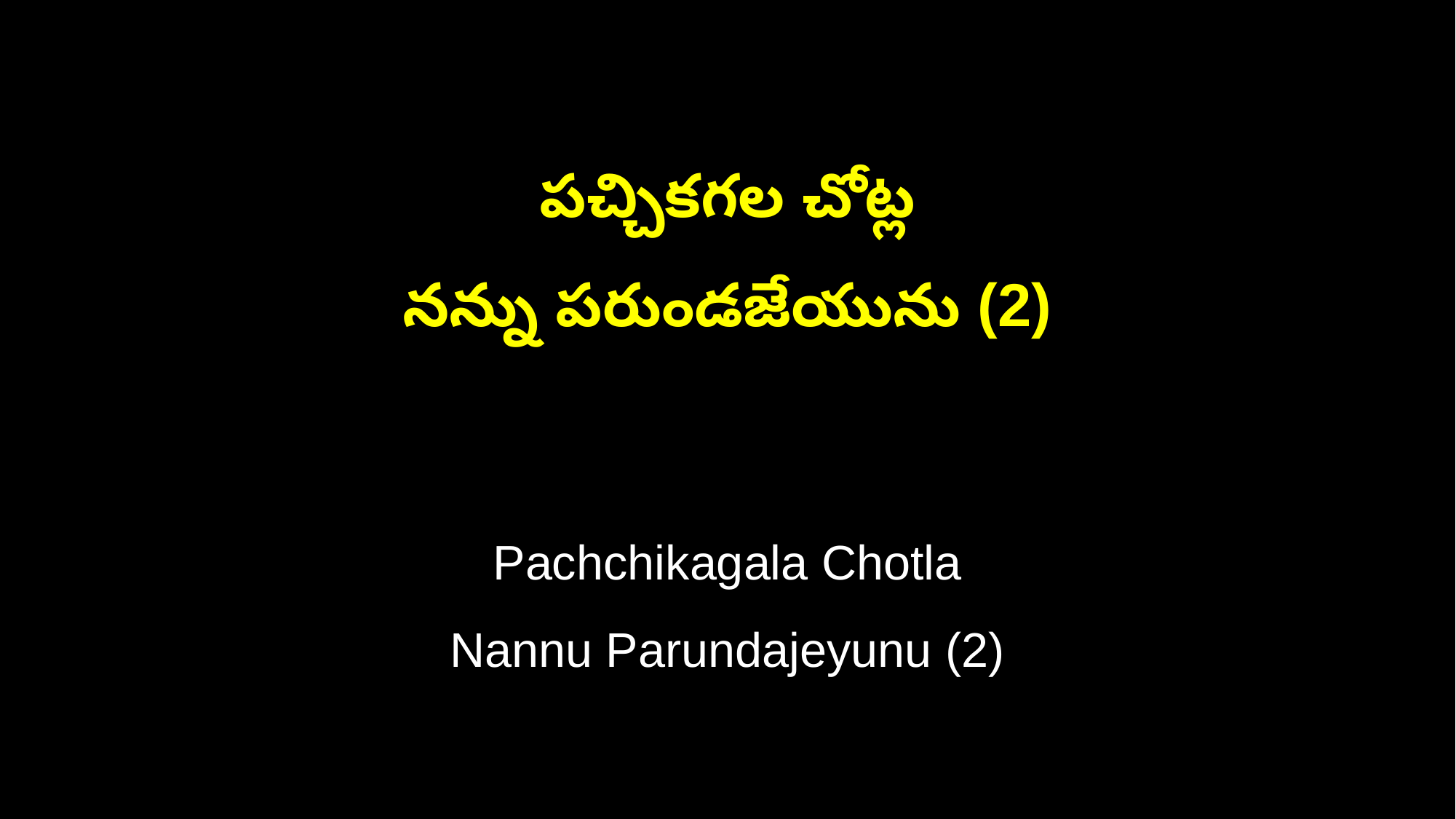

పచ్చికగల చోట్ల
నన్ను పరుండజేయును (2)
Pachchikagala Chotla
Nannu Parundajeyunu (2)